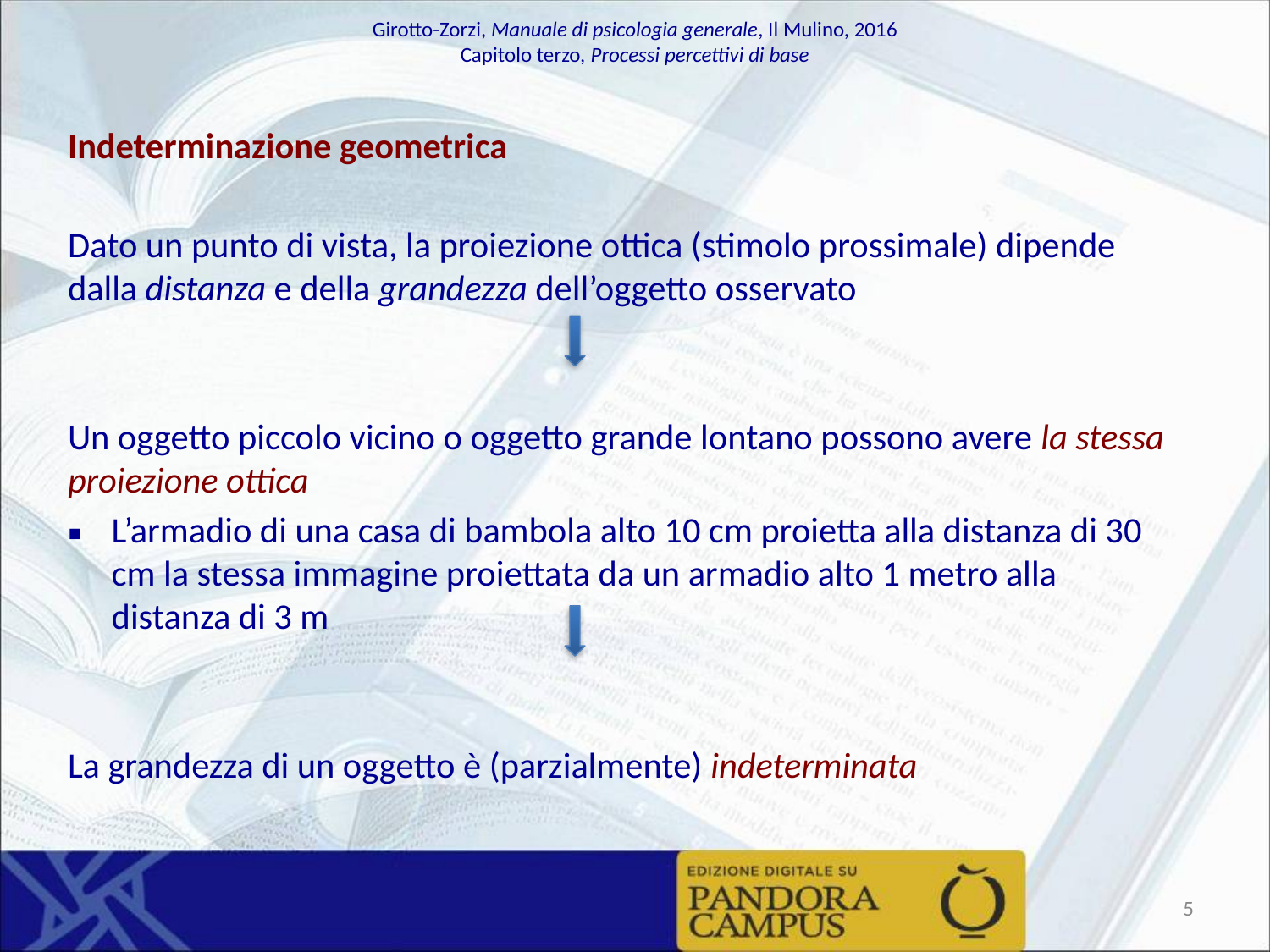

Indeterminazione geometrica

Dato un punto di vista, la proiezione ottica (stimolo prossimale) dipende dalla distanza e della grandezza dell’oggetto osservato

Un oggetto piccolo vicino o oggetto grande lontano possono avere la stessa proiezione ottica
L’armadio di una casa di bambola alto 10 cm proietta alla distanza di 30 cm la stessa immagine proiettata da un armadio alto 1 metro alla distanza di 3 m

La grandezza di un oggetto è (parzialmente) indeterminata

5